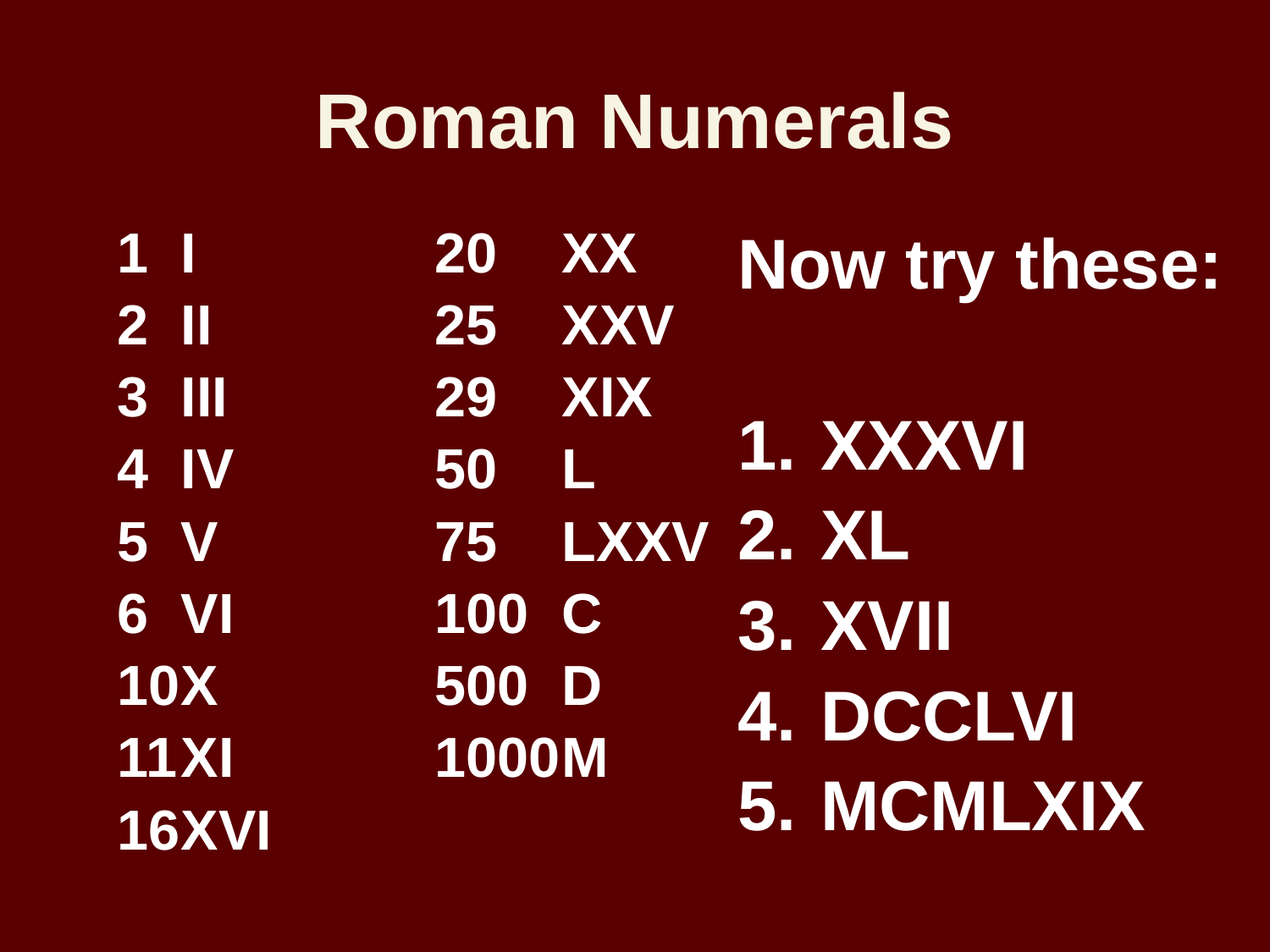

# Roman Numerals
I		20 	XX
2	II		25	XXV
3	III		29	XIX
4	IV		50	L
5	V		75	LXXV
6	VI		100	C
10	X		500	D
11	XI		1000	M
16	XVI

Now try these:

 XXXVI
 XL
 XVII
 DCCLVI
 MCMLXIX